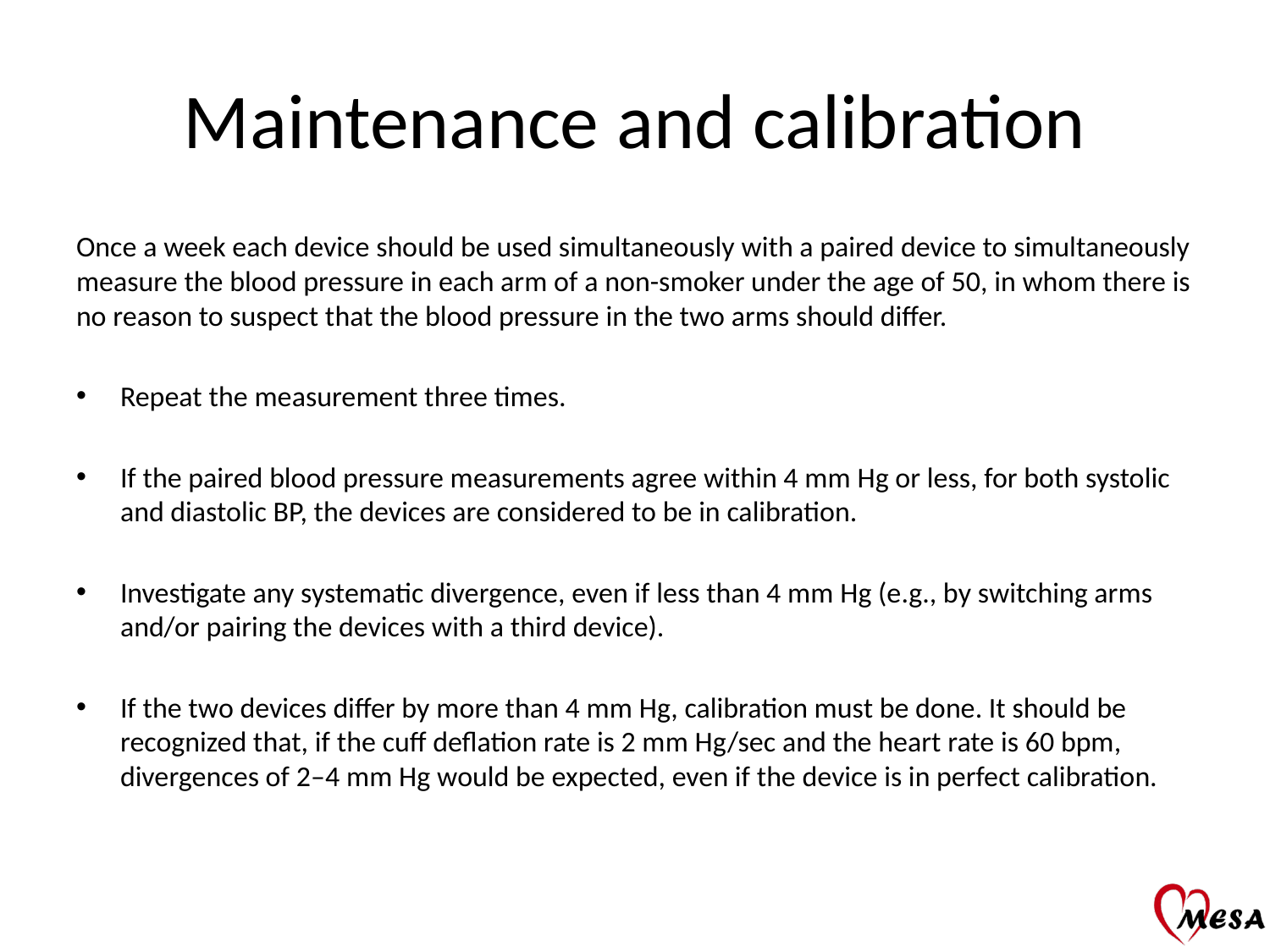

# Maintenance and calibration
Once a week each device should be used simultaneously with a paired device to simultaneously measure the blood pressure in each arm of a non-smoker under the age of 50, in whom there is no reason to suspect that the blood pressure in the two arms should differ.

Repeat the measurement three times.

If the paired blood pressure measurements agree within 4 mm Hg or less, for both systolic and diastolic BP, the devices are considered to be in calibration.

Investigate any systematic divergence, even if less than 4 mm Hg (e.g., by switching arms and/or pairing the devices with a third device).

If the two devices differ by more than 4 mm Hg, calibration must be done. It should be recognized that, if the cuff deflation rate is 2 mm Hg/sec and the heart rate is 60 bpm, divergences of 2–4 mm Hg would be expected, even if the device is in perfect calibration.